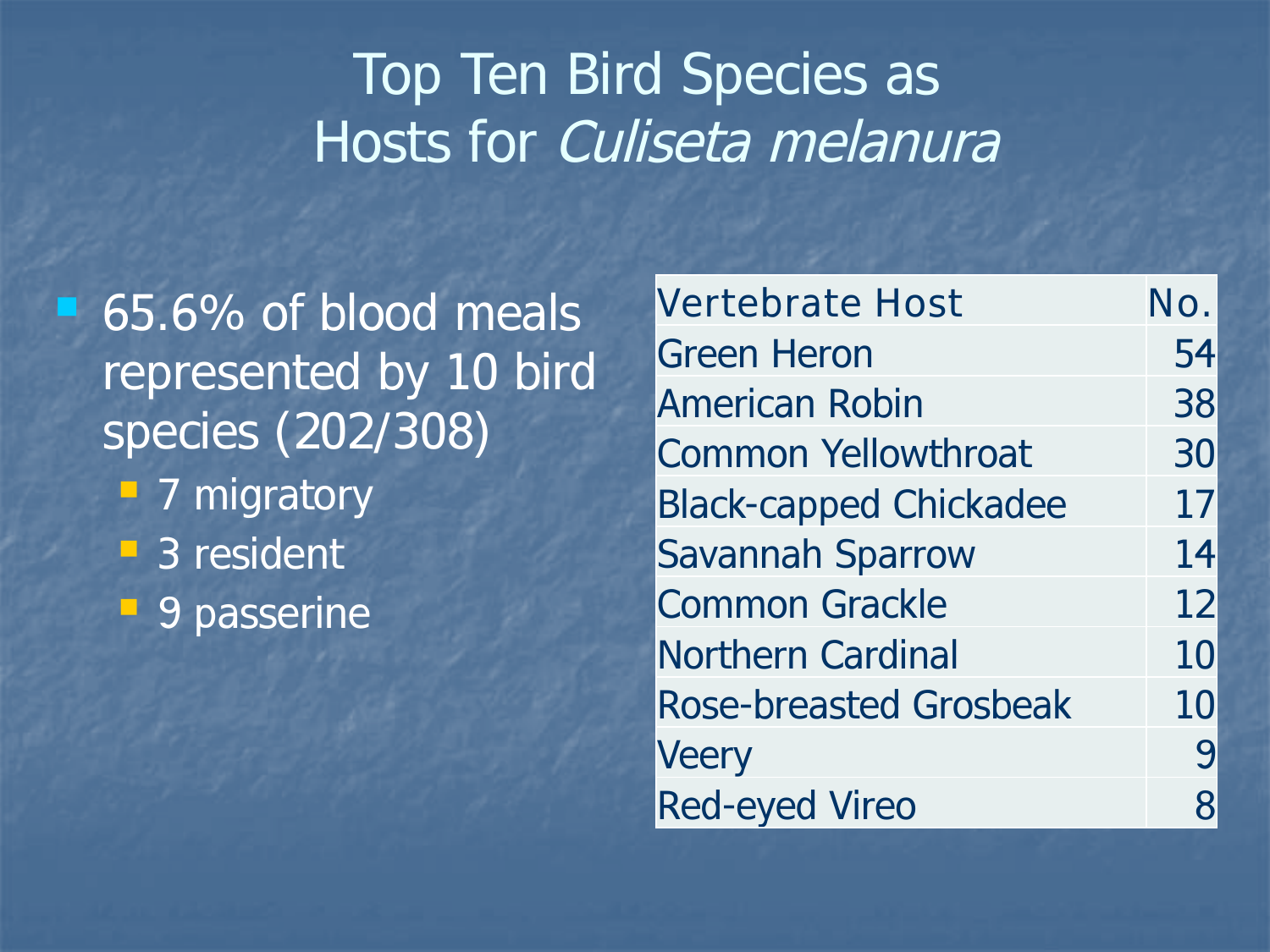

Top Ten Bird Species as
Hosts for Culiseta melanura
65.6% of blood meals represented by 10 bird species (202/308)
7 migratory
3 resident
9 passerine
| Vertebrate Host | No. |
| --- | --- |
| Green Heron | 54 |
| American Robin | 38 |
| Common Yellowthroat | 30 |
| Black-capped Chickadee | 17 |
| Savannah Sparrow | 14 |
| Common Grackle | 12 |
| Northern Cardinal | 10 |
| Rose-breasted Grosbeak | 10 |
| Veery | 9 |
| Red-eyed Vireo | 8 |